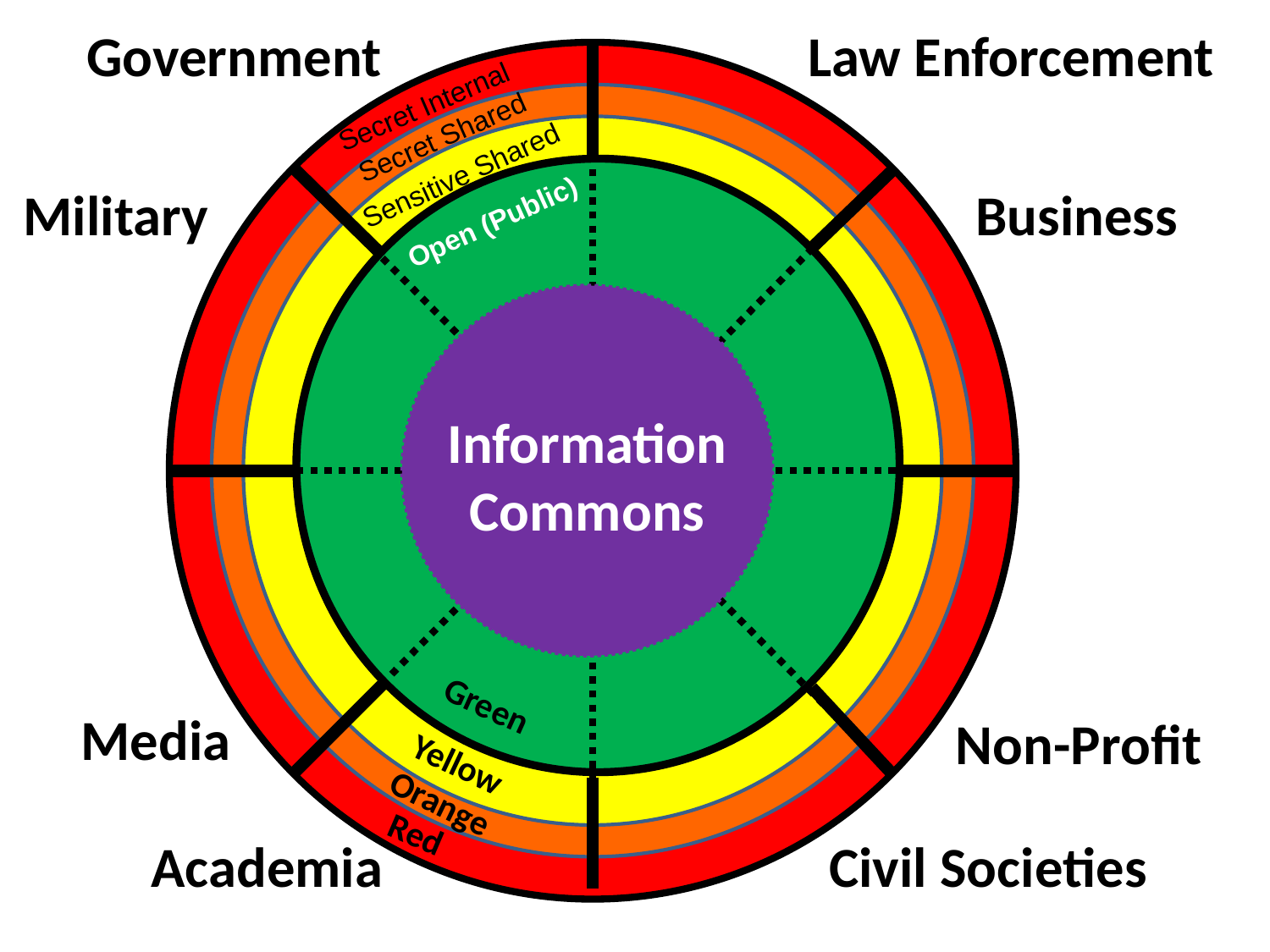

Government
Law Enforcement

Secret Internal

Secret Shared

Sensitive Shared

Military
Business
Open (Public)

Information
Commons
Green
Media
Non-Profit
Yellow
Orange
Red
Academia
Civil Societies